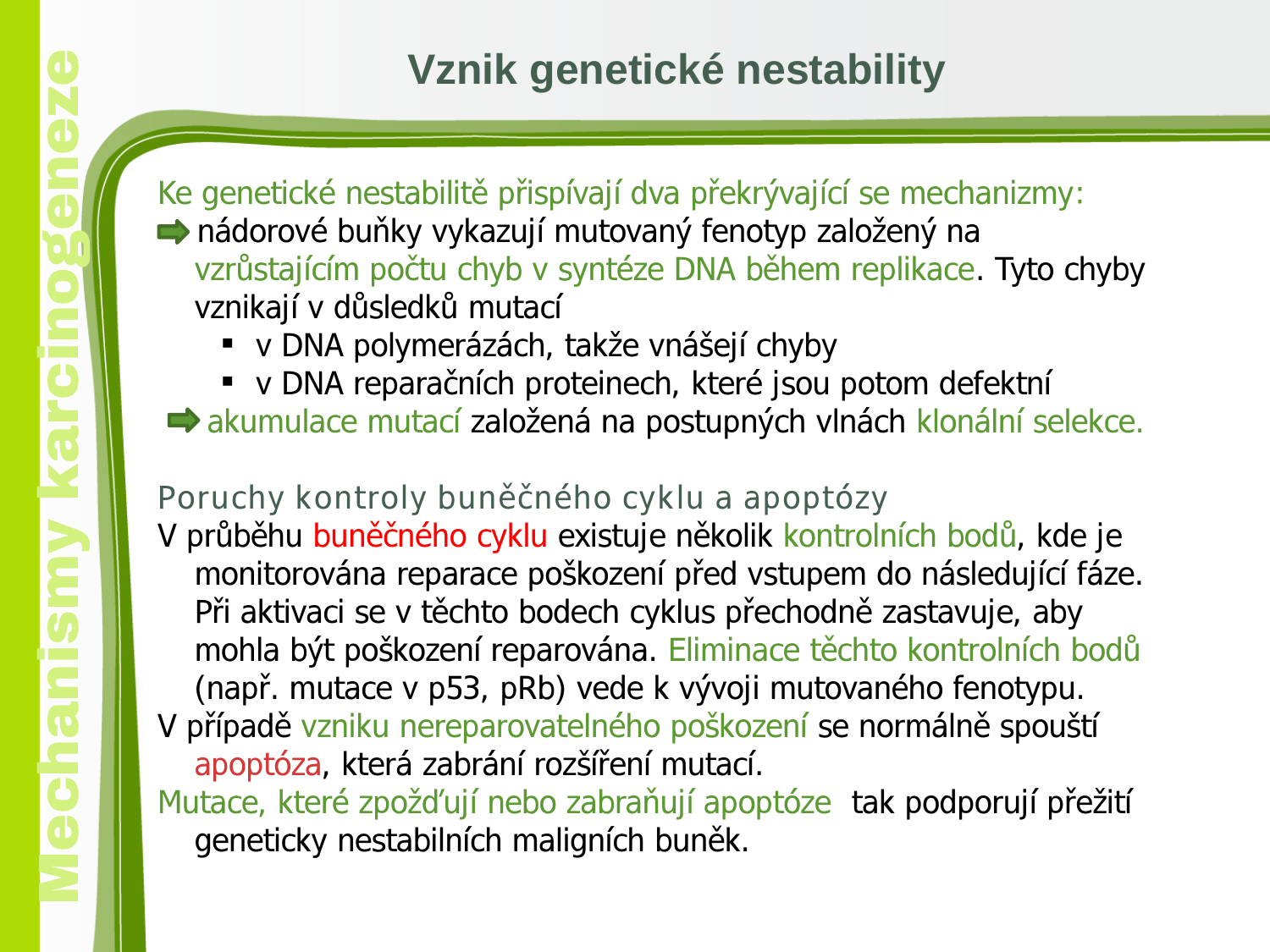

#
Vznik genetické nestability
Ke genetické nestabilitě přispívají dva překrývající se mechanizmy:
    nádorové buňky vykazují mutovaný fenotyp založený na vzrůstajícím počtu chyb v syntéze DNA během replikace. Tyto chyby vznikají v důsledků mutací
 v DNA polymerázách, takže vnášejí chyby
 v DNA reparačních proteinech, které jsou potom defektní
     akumulace mutací založená na postupných vlnách klonální selekce.

Poruchy kontroly buněčného cyklu a apoptózy
V průběhu buněčného cyklu existuje několik kontrolních bodů, kde je monitorována reparace poškození před vstupem do následující fáze. Při aktivaci se v těchto bodech cyklus přechodně zastavuje, aby mohla být poškození reparována. Eliminace těchto kontrolních bodů (např. mutace v p53, pRb) vede k vývoji mutovaného fenotypu.
V případě vzniku nereparovatelného poškození se normálně spouští apoptóza, která zabrání rozšíření mutací.
Mutace, které zpožďují nebo zabraňují apoptóze  tak podporují přežití geneticky nestabilních maligních buněk.